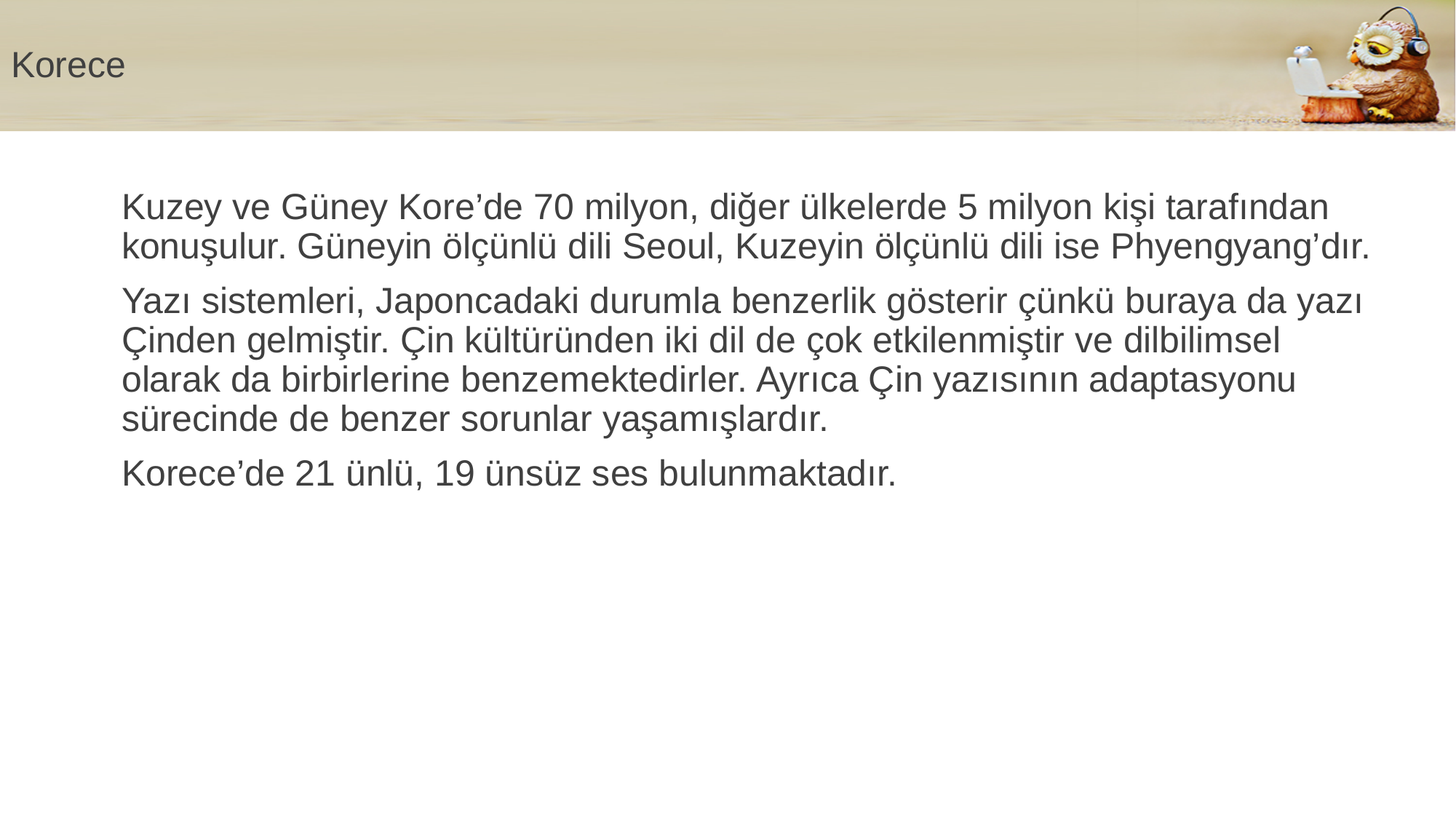

# Korece
Kuzey ve Güney Kore’de 70 milyon, diğer ülkelerde 5 milyon kişi tarafından konuşulur. Güneyin ölçünlü dili Seoul, Kuzeyin ölçünlü dili ise Phyengyang’dır.
Yazı sistemleri, Japoncadaki durumla benzerlik gösterir çünkü buraya da yazı Çinden gelmiştir. Çin kültüründen iki dil de çok etkilenmiştir ve dilbilimsel olarak da birbirlerine benzemektedirler. Ayrıca Çin yazısının adaptasyonu sürecinde de benzer sorunlar yaşamışlardır.
Korece’de 21 ünlü, 19 ünsüz ses bulunmaktadır.